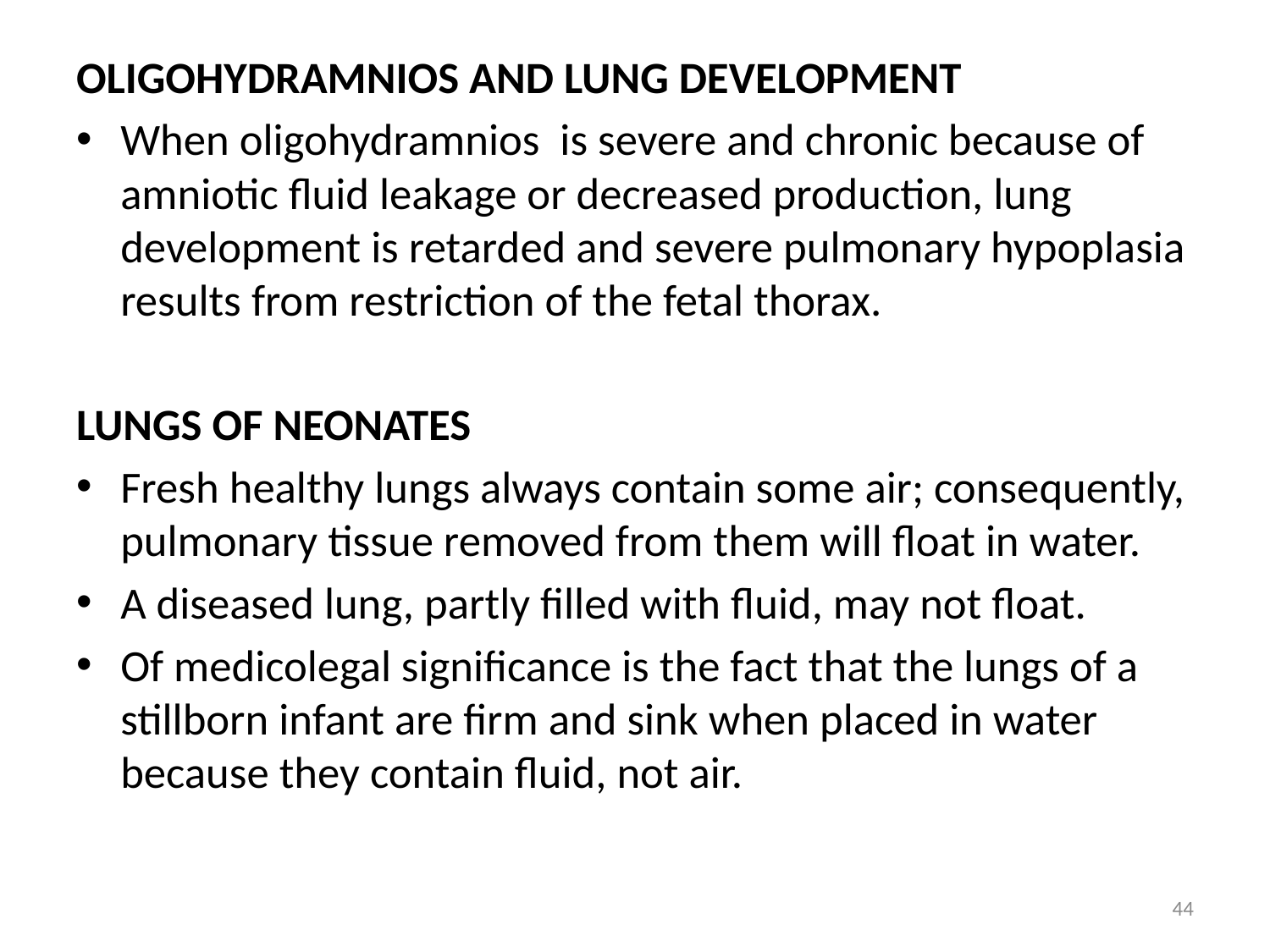

OLIGOHYDRAMNIOS AND LUNG DEVELOPMENT
When oligohydramnios  is severe and chronic because of amniotic fluid leakage or decreased production, lung development is retarded and severe pulmonary hypoplasia results from restriction of the fetal thorax.

LUNGS OF NEONATES
Fresh healthy lungs always contain some air; consequently, pulmonary tissue removed from them will float in water.
A diseased lung, partly filled with fluid, may not float.
Of medicolegal significance is the fact that the lungs of a stillborn infant are firm and sink when placed in water because they contain fluid, not air.

44